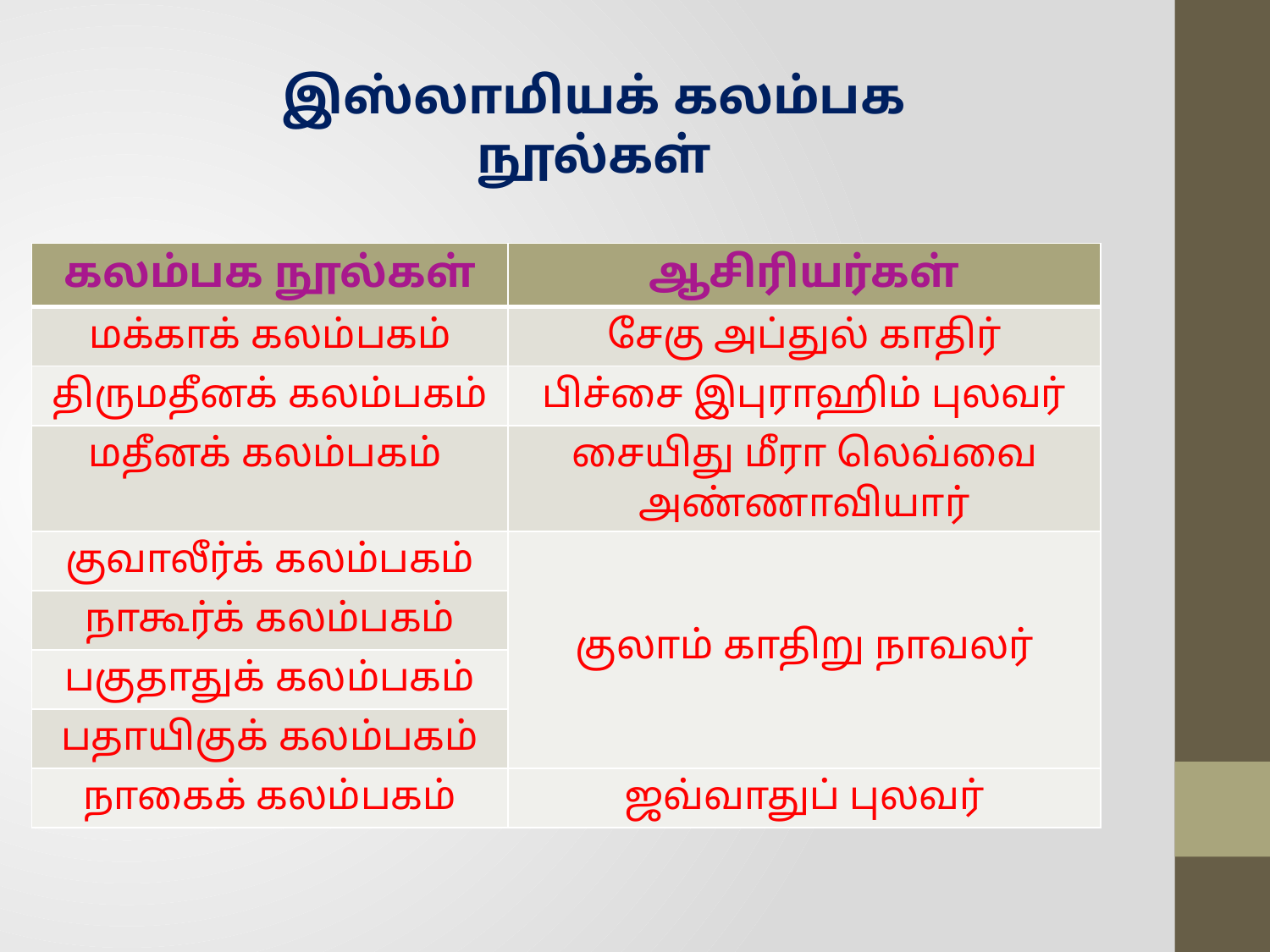

இஸ்லாமியக் கலம்பக நூல்கள்
| கலம்பக நூல்கள் | ஆசிரியர்கள் |
| --- | --- |
| மக்காக் கலம்பகம் | சேகு அப்துல் காதிர் |
| திருமதீனக் கலம்பகம் | பிச்சை இபுராஹிம் புலவர் |
| மதீனக் கலம்பகம் | சையிது மீரா லெவ்வை அண்ணாவியார் |
| குவாலீர்க் கலம்பகம் | குலாம் காதிறு நாவலர் |
| நாகூர்க் கலம்பகம் |  |
| பகுதாதுக் கலம்பகம் |  |
| பதாயிகுக் கலம்பகம் |  |
| நாகைக் கலம்பகம் | ஜவ்வாதுப் புலவர் |